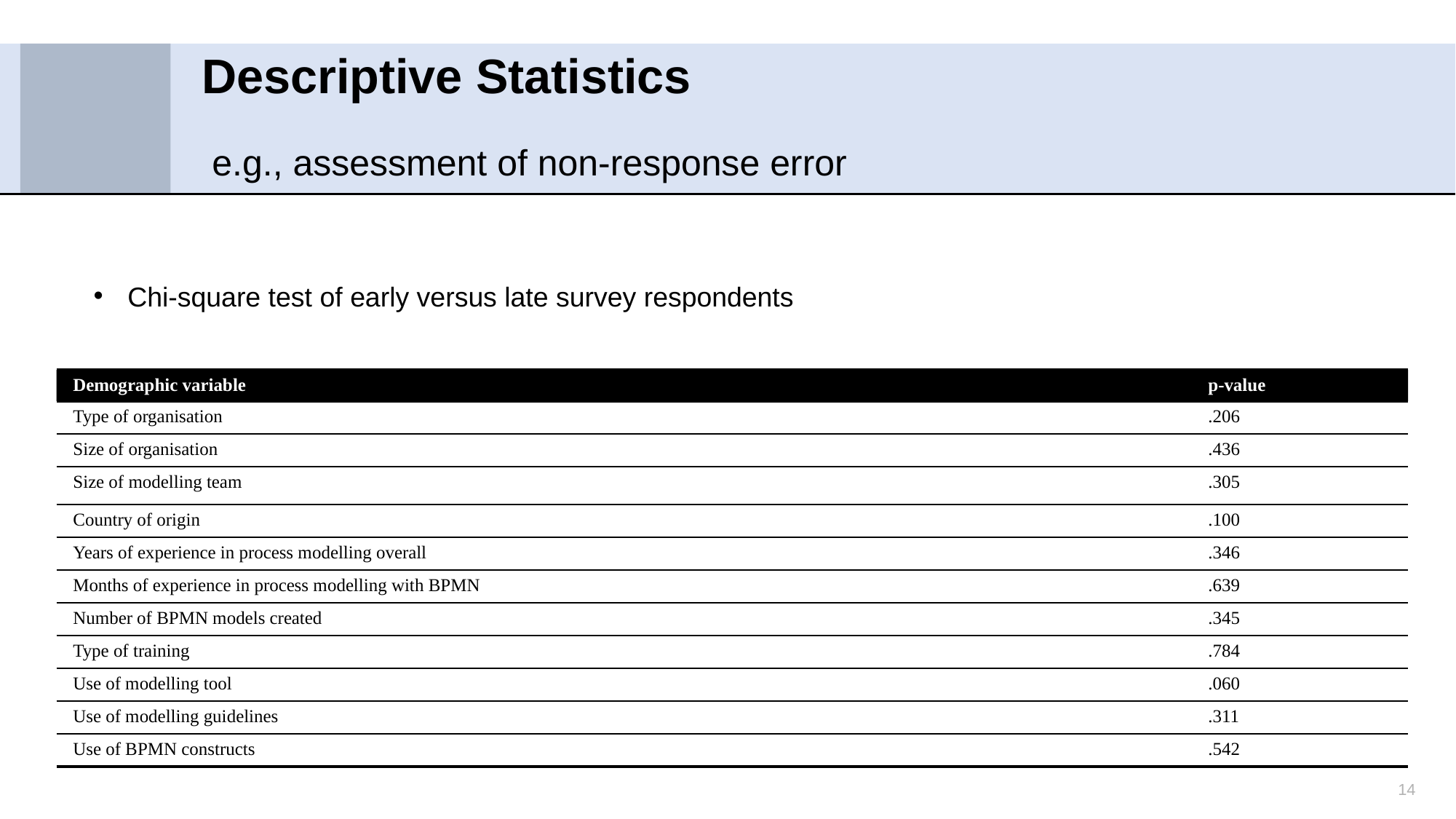

# Descriptive Statistics
 e.g., assessment of non-response error
Chi-square test of early versus late survey respondents

| Demographic variable | p-value |
| --- | --- |
| Type of organisation | .206 |
| Size of organisation | .436 |
| Size of modelling team | .305 |
| Country of origin | .100 |
| Years of experience in process modelling overall | .346 |
| Months of experience in process modelling with BPMN | .639 |
| Number of BPMN models created | .345 |
| Type of training | .784 |
| Use of modelling tool | .060 |
| Use of modelling guidelines | .311 |
| Use of BPMN constructs | .542 |
14